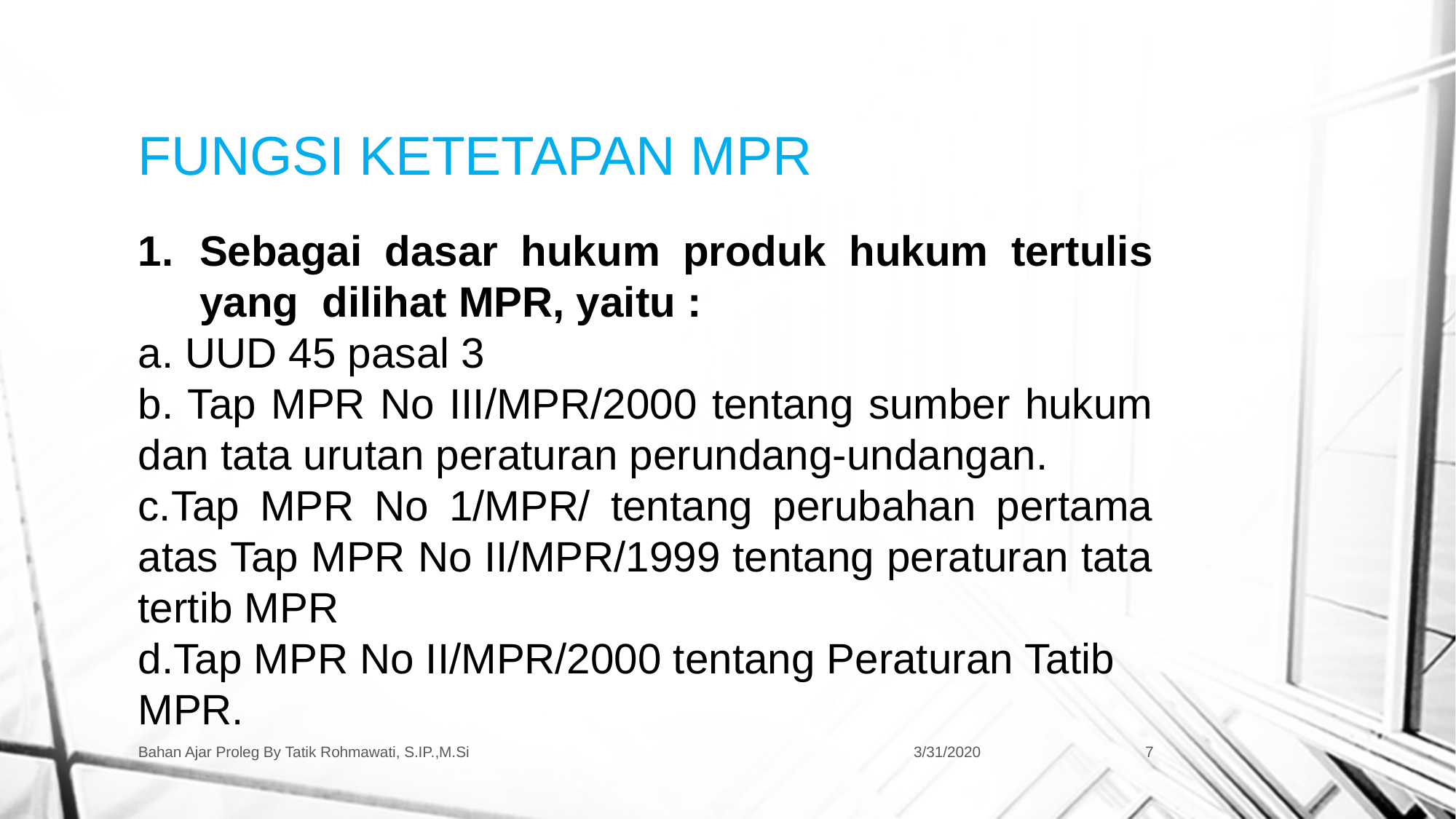

# FUNGSI KETETAPAN MPR
Sebagai dasar hukum produk hukum tertulis yang  dilihat MPR, yaitu :
a. UUD 45 pasal 3
b. Tap MPR No III/MPR/2000 tentang sumber hukum dan tata urutan peraturan perundang-undangan.
c.Tap MPR No 1/MPR/ tentang perubahan pertama atas Tap MPR No II/MPR/1999 tentang peraturan tata tertib MPR
d.Tap MPR No II/MPR/2000 tentang Peraturan Tatib
MPR.

Bahan Ajar Proleg By Tatik Rohmawati, S.IP.,M.Si
3/31/2020
7